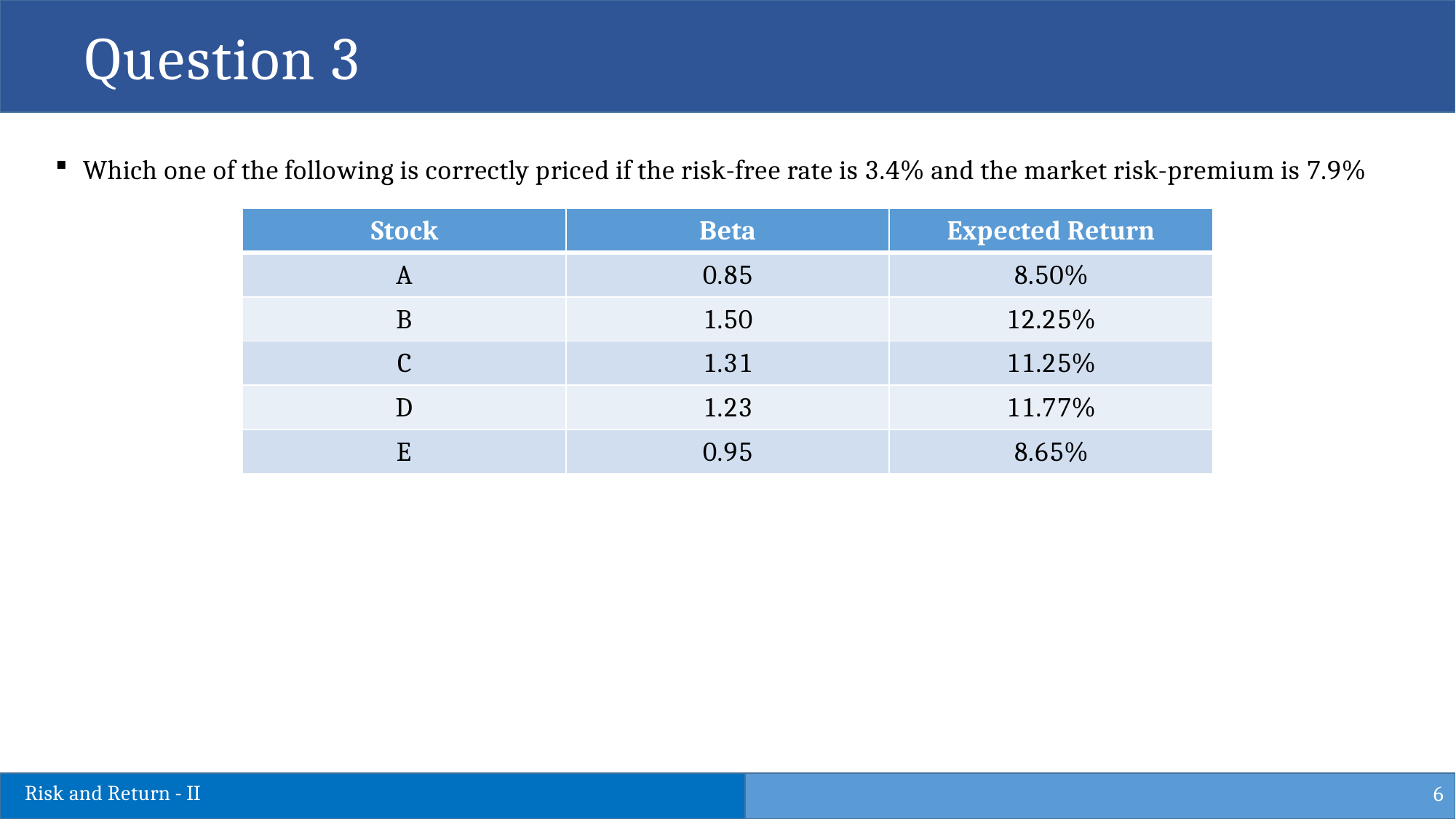

Question 3
Which one of the following is correctly priced if the risk-free rate is 3.4% and the market risk-premium is 7.9%

| Stock | Beta | Expected Return |
| --- | --- | --- |
| A | 0.85 | 8.50% |
| B | 1.50 | 12.25% |
| C | 1.31 | 11.25% |
| D | 1.23 | 11.77% |
| E | 0.95 | 8.65% |
6

Risk and Return - II